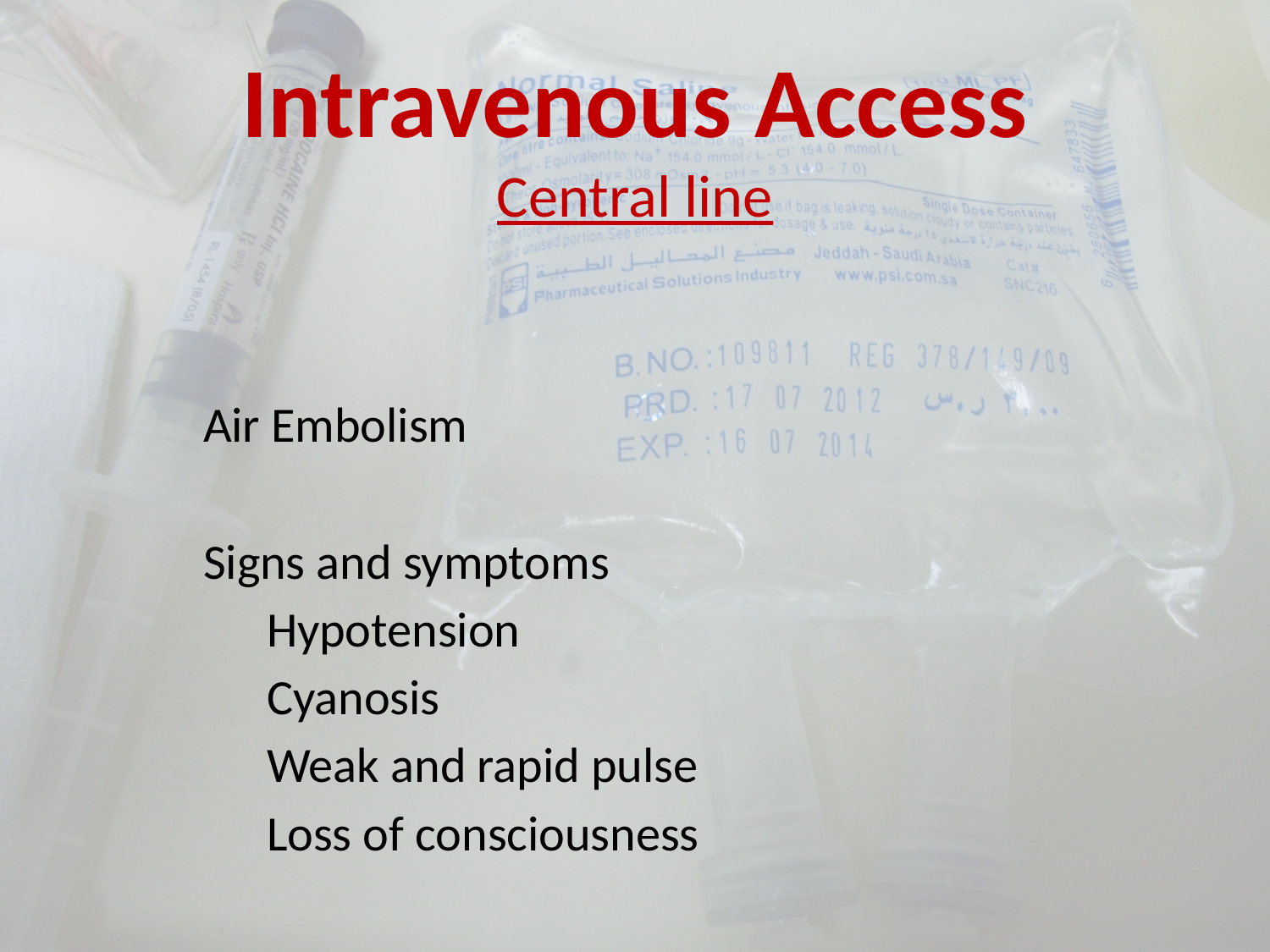

# Intravenous Access Central line

Air Embolism

Signs and symptoms
Hypotension
Cyanosis
Weak and rapid pulse
Loss of consciousness